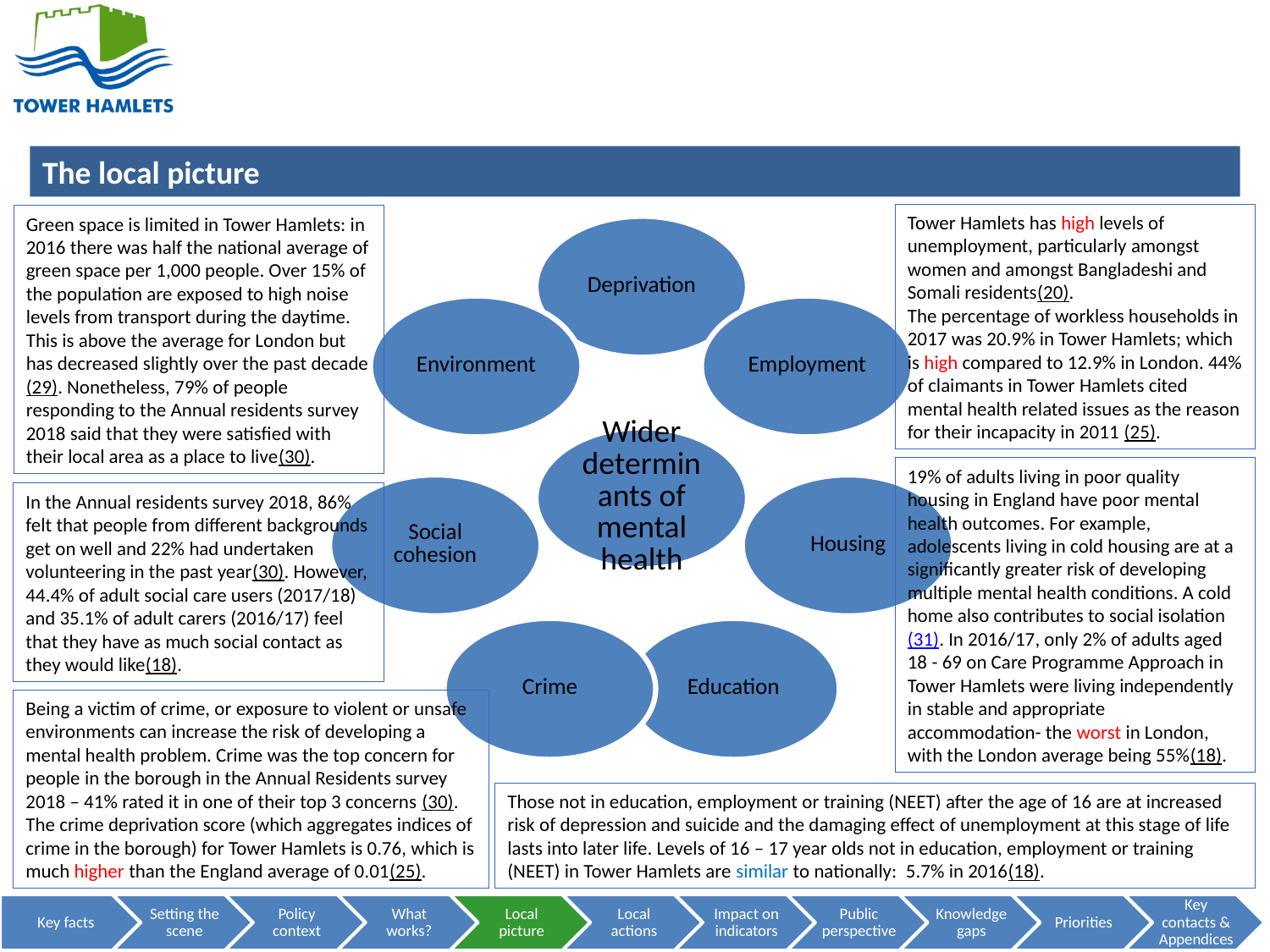

Tower Hamlets has high levels of unemployment, particularly amongst women and amongst Bangladeshi and Somali residents(20).
The percentage of workless households in 2017 was 20.9% in Tower Hamlets; which is high compared to 12.9% in London. 44% of claimants in Tower Hamlets cited mental health related issues as the reason for their incapacity in 2011 (25).
Green space is limited in Tower Hamlets: in 2016 there was half the national average of green space per 1,000 people. Over 15% of the population are exposed to high noise levels from transport during the daytime. This is above the average for London but has decreased slightly over the past decade(29). Nonetheless, 79% of people responding to the Annual residents survey 2018 said that they were satisfied with their local area as a place to live(30).
Wider determinants of mental health
Deprivation
Employment
Housing
Education
Crime
Social cohesion
Environment
19% of adults living in poor quality housing in England have poor mental health outcomes. For example, adolescents living in cold housing are at a significantly greater risk of developing multiple mental health conditions. A cold home also contributes to social isolation(31). In 2016/17, only 2% of adults aged 18 - 69 on Care Programme Approach in Tower Hamlets were living independently in stable and appropriate accommodation- the worst in London, with the London average being 55%(18).
In the Annual residents survey 2018, 86% felt that people from different backgrounds get on well and 22% had undertaken volunteering in the past year(30). However, 44.4% of adult social care users (2017/18) and 35.1% of adult carers (2016/17) feel that they have as much social contact as they would like(18).
Being a victim of crime, or exposure to violent or unsafe environments can increase the risk of developing a mental health problem. Crime was the top concern for people in the borough in the Annual Residents survey 2018 – 41% rated it in one of their top 3 concerns (30). The crime deprivation score (which aggregates indices of crime in the borough) for Tower Hamlets is 0.76, which is much higher than the England average of 0.01(25).
Those not in education, employment or training (NEET) after the age of 16 are at increased risk of depression and suicide and the damaging effect of unemployment at this stage of life lasts into later life. Levels of 16 – 17 year olds not in education, employment or training (NEET) in Tower Hamlets are similar to nationally:  5.7% in 2016(18).